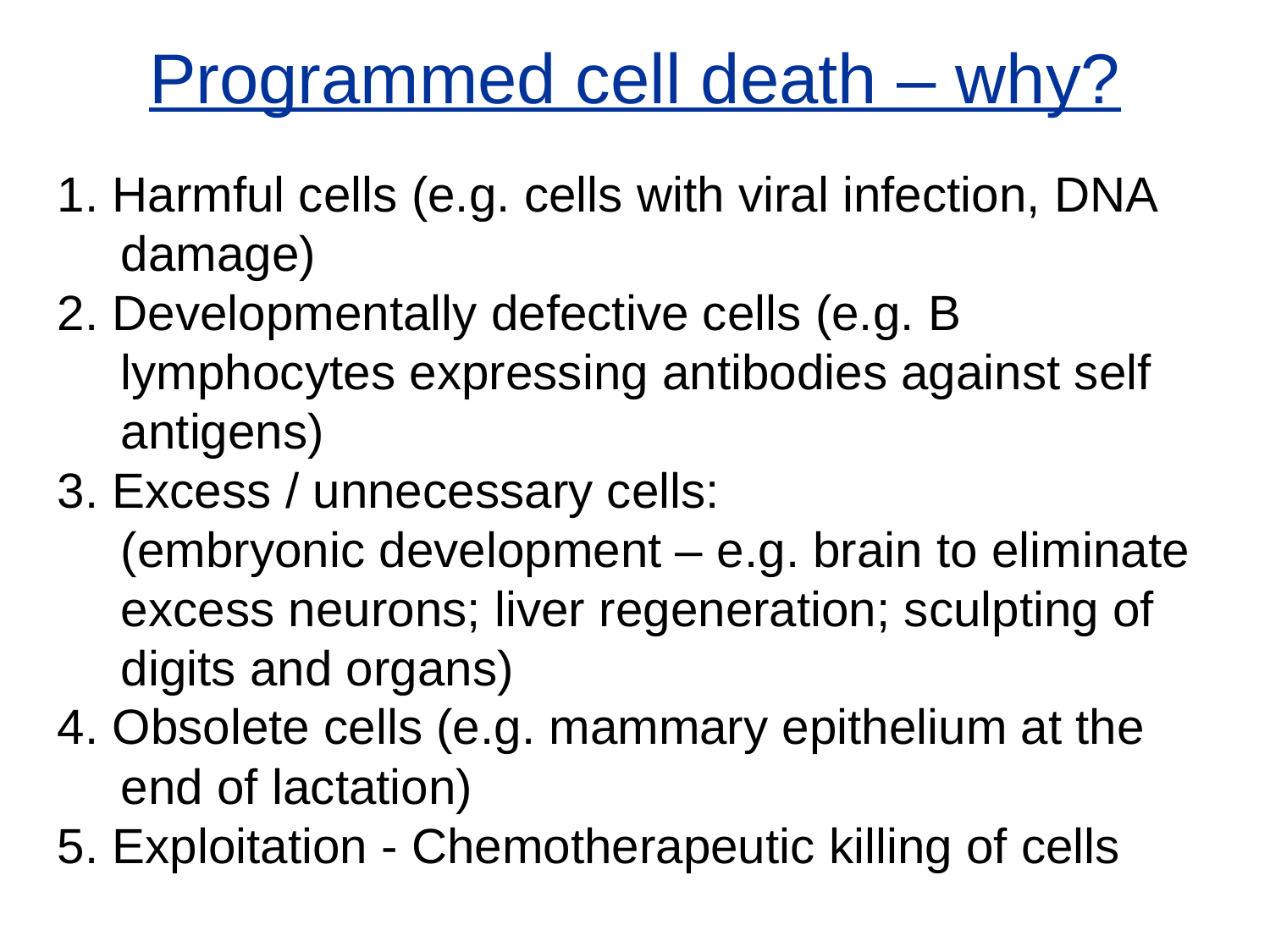

# Programmed cell death – why?
1. Harmful cells (e.g. cells with viral infection, DNA damage)
2. Developmentally defective cells (e.g. B lymphocytes expressing antibodies against self antigens)
3. Excess / unnecessary cells:
	(embryonic development – e.g. brain to eliminate
	excess neurons; liver regeneration; sculpting of digits and organs)
4. Obsolete cells (e.g. mammary epithelium at the end of lactation)
5. Exploitation - Chemotherapeutic killing of cells